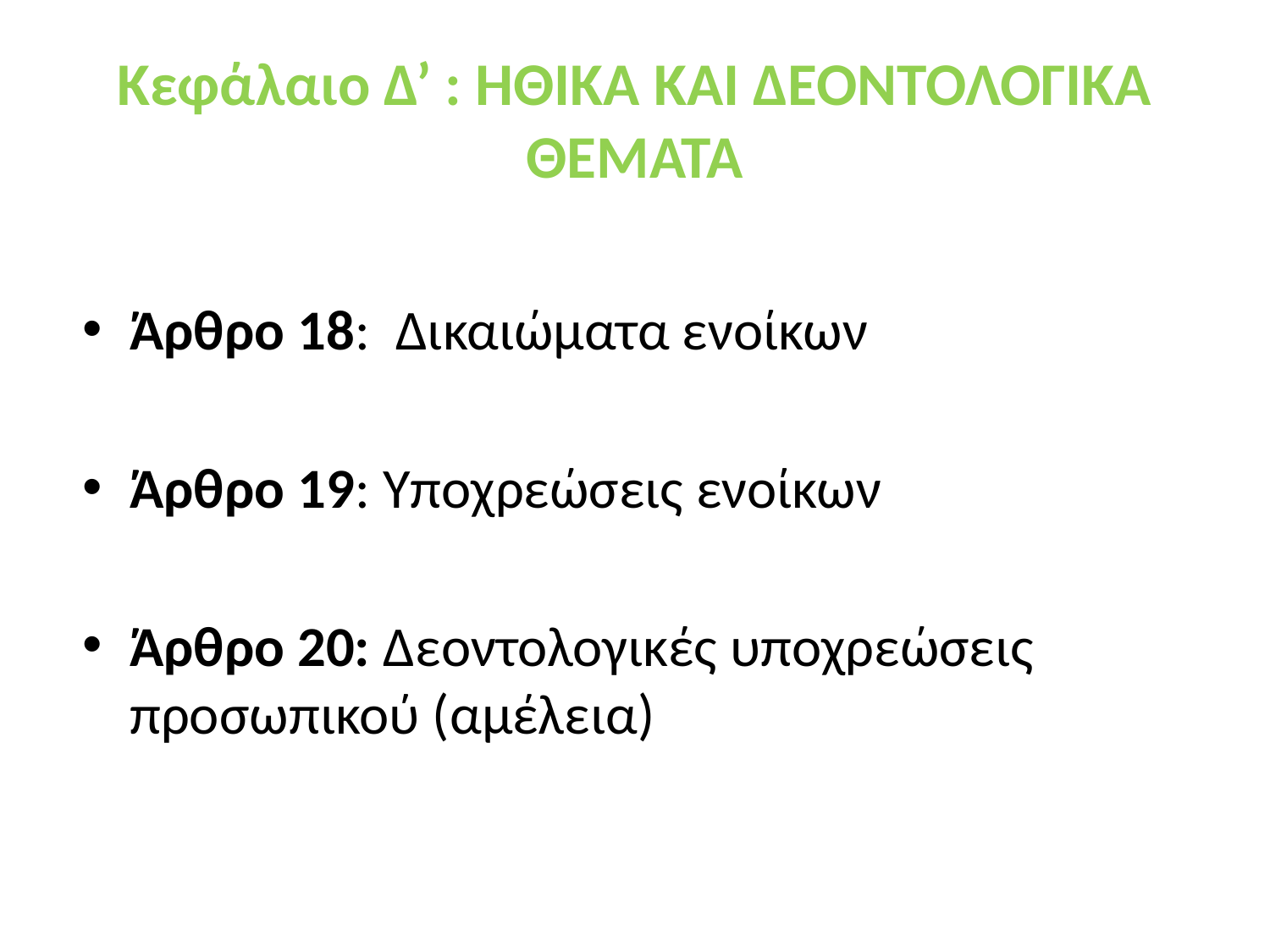

# Κεφάλαιο Δ’ : ΗΘΙΚΑ ΚΑΙ ΔΕΟΝΤΟΛΟΓΙΚΑ ΘΕΜΑΤΑ
Άρθρο 18:  Δικαιώματα ενοίκων

Άρθρο 19: Υποχρεώσεις ενοίκων

Άρθρο 20: Δεοντολογικές υποχρεώσεις προσωπικού (αμέλεια)